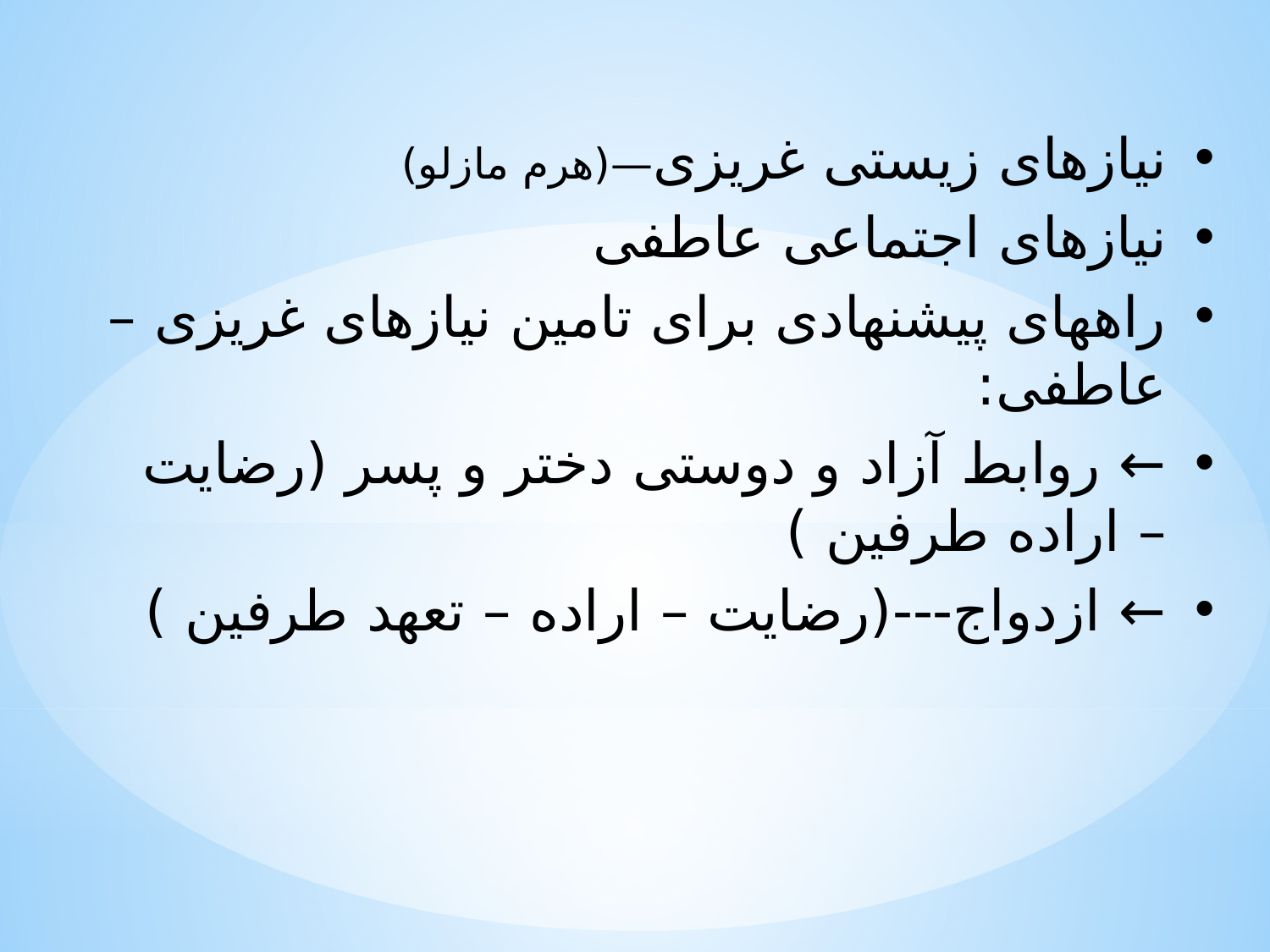

نیازهای زیستی غریزی—(هرم مازلو)
نیازهای اجتماعی عاطفی
راههای پیشنهادی برای تامین نیازهای غریزی – عاطفی:
← روابط آزاد و دوستی دختر و پسر (رضایت – اراده طرفین )
← ازدواج---(رضایت – اراده – تعهد طرفین )